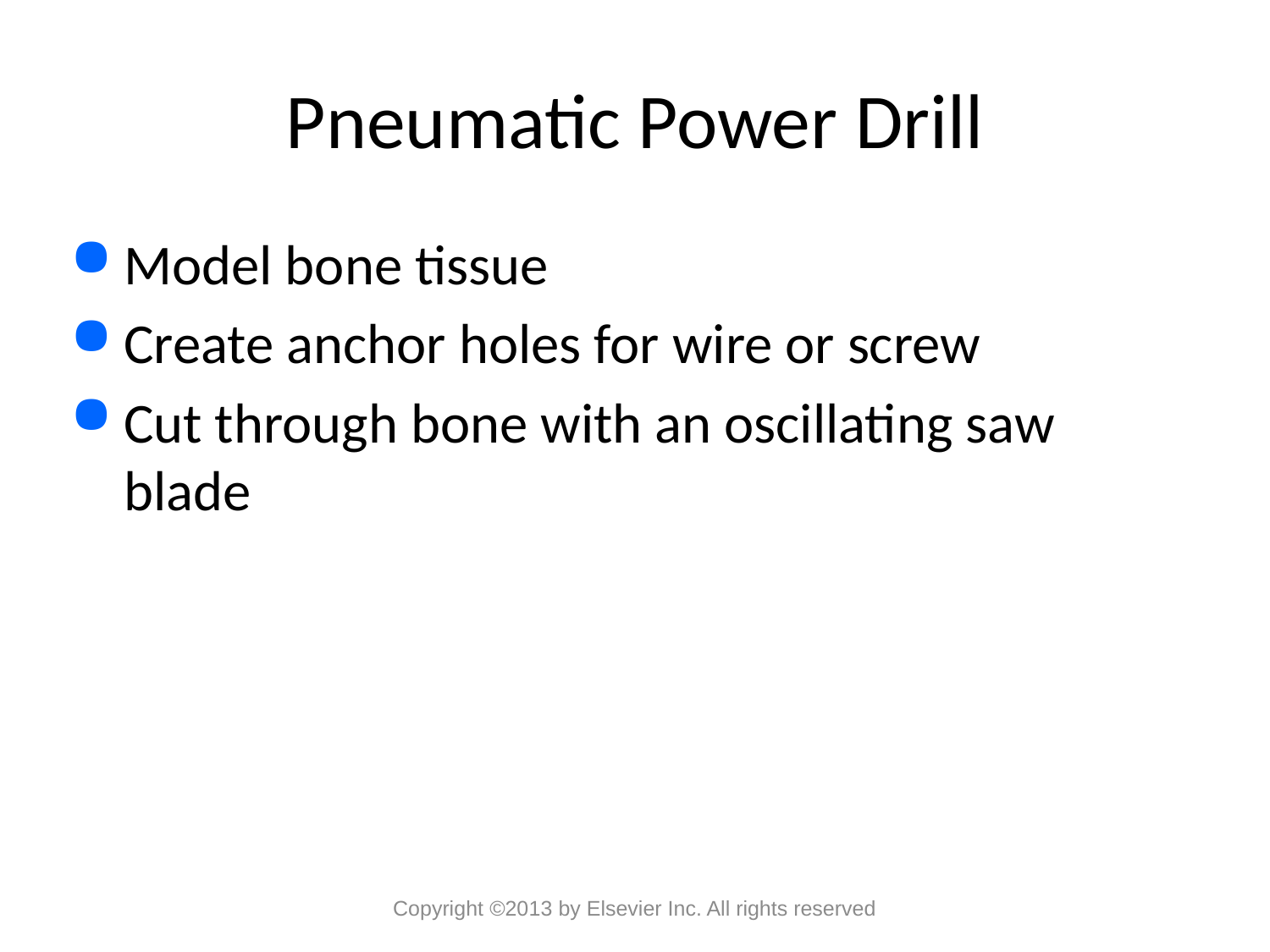

# Pneumatic Power Drill
Model bone tissue
Create anchor holes for wire or screw
Cut through bone with an oscillating saw blade

Copyright ©2013 by Elsevier Inc. All rights reserved